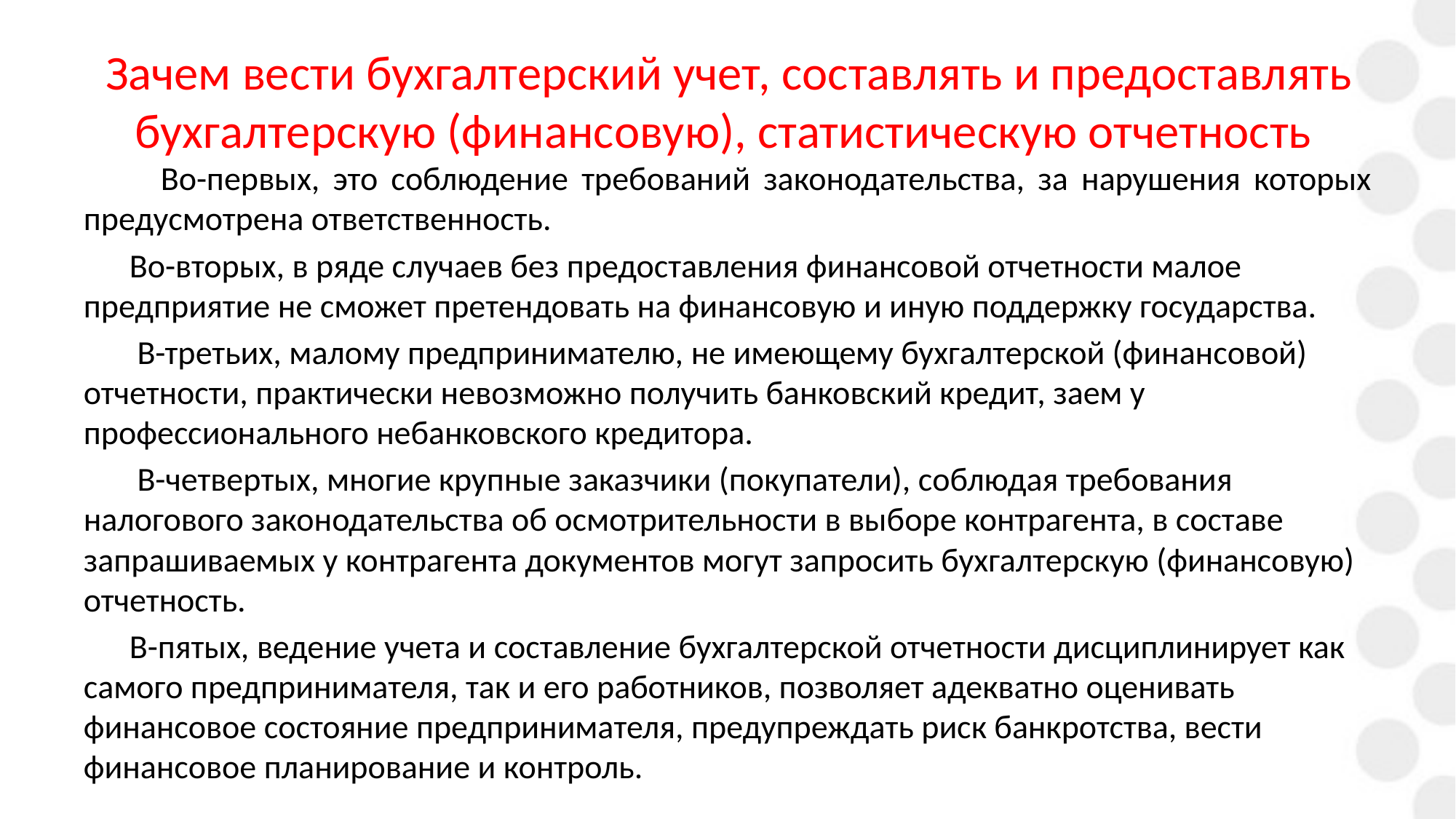

# Зачем вести бухгалтерский учет, составлять и предоставлять бухгалтерскую (финансовую), статистическую отчетность
      Во-первых, это соблюдение требований законодательства, за нарушения которых предусмотрена ответственность.
      Во-вторых, в ряде случаев без предоставления финансовой отчетности малое предприятие не сможет претендовать на финансовую и иную поддержку государства.
       В-третьих, малому предпринимателю, не имеющему бухгалтерской (финансовой) отчетности, практически невозможно получить банковский кредит, заем у профессионального небанковского кредитора.
       В-четвертых, многие крупные заказчики (покупатели), соблюдая требования налогового законодательства об осмотрительности в выборе контрагента, в составе запрашиваемых у контрагента документов могут запросить бухгалтерскую (финансовую) отчетность.
      В-пятых, ведение учета и составление бухгалтерской отчетности дисциплинирует как самого предпринимателя, так и его работников, позволяет адекватно оценивать финансовое состояние предпринимателя, предупреждать риск банкротства, вести финансовое планирование и контроль.